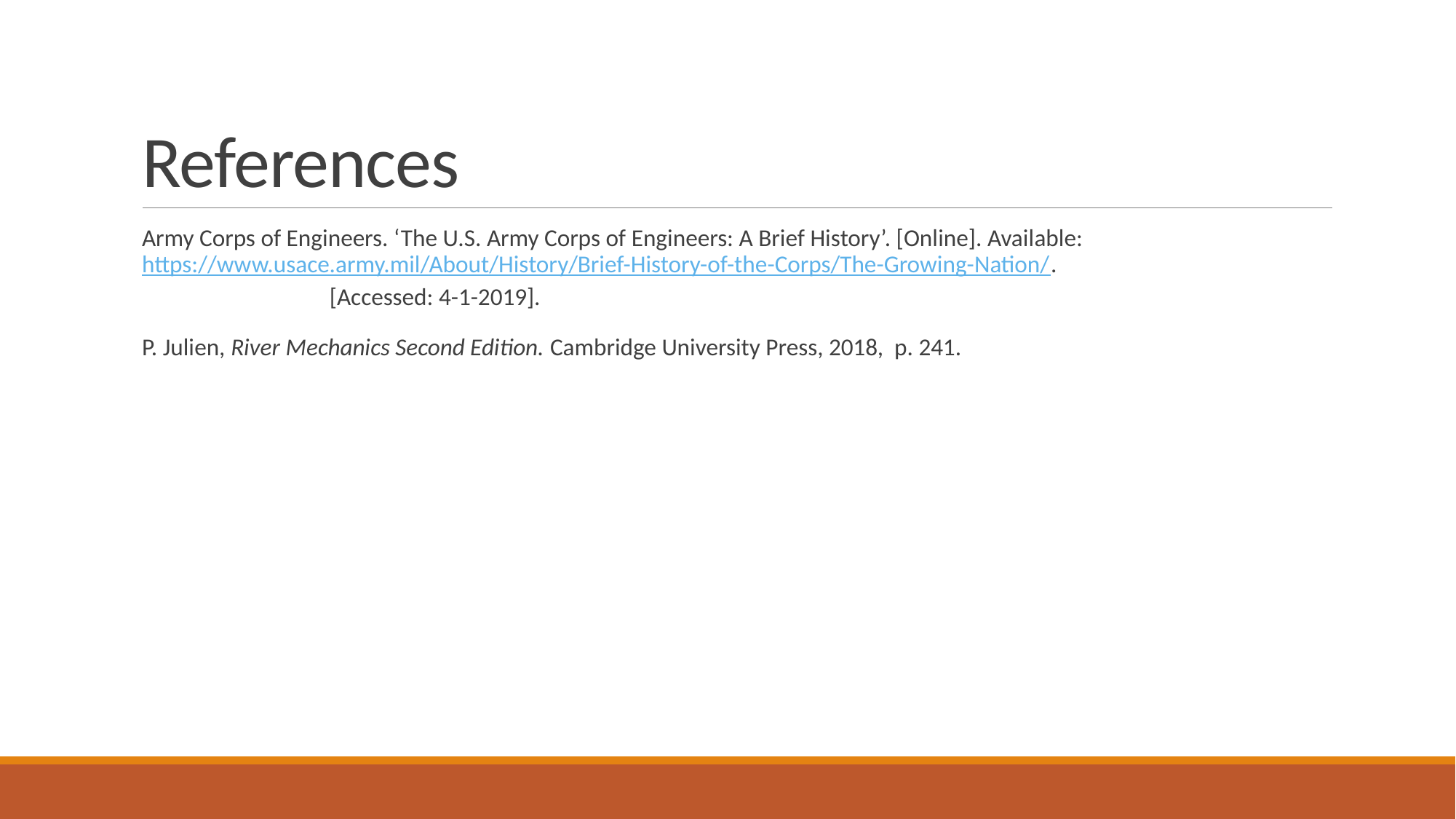

# References
Army Corps of Engineers. ‘The U.S. Army Corps of Engineers: A Brief History’. [Online]. Available: 	https://www.usace.army.mil/About/History/Brief-History-of-the-Corps/The-Growing-Nation/.
	[Accessed: 4-1-2019].
P. Julien, River Mechanics Second Edition. Cambridge University Press, 2018,  p. 241.